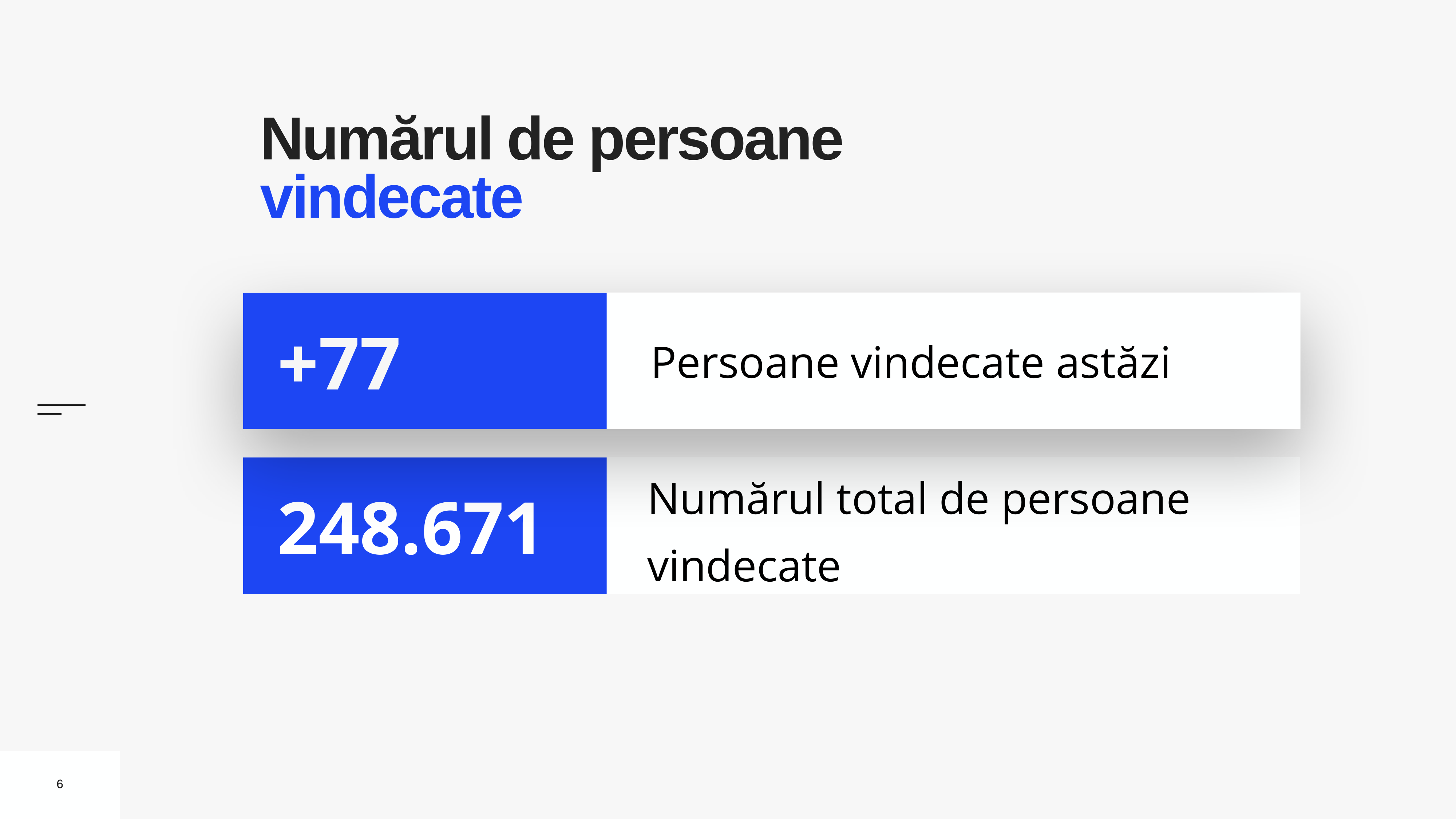

# Numărul de persoane vindecate

Persoane vindecate astăzi

+77

Numărul total de persoane vindecate

248.671
6
6